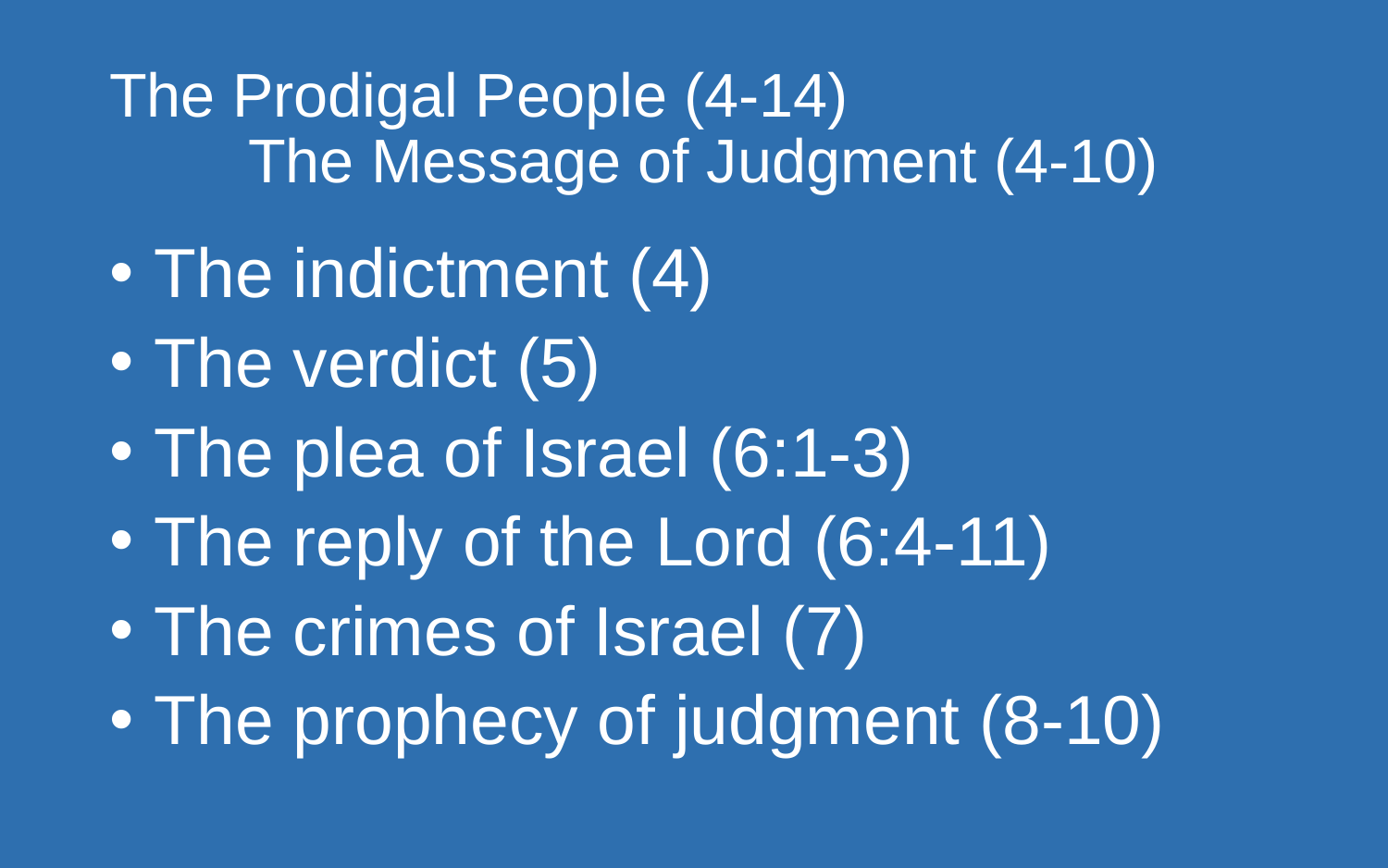

# The Prodigal People (4-14) The Message of Judgment (4-10)
 The indictment (4)
 The verdict (5)
 The plea of Israel (6:1-3)
 The reply of the Lord (6:4-11)
 The crimes of Israel (7)
 The prophecy of judgment (8-10)